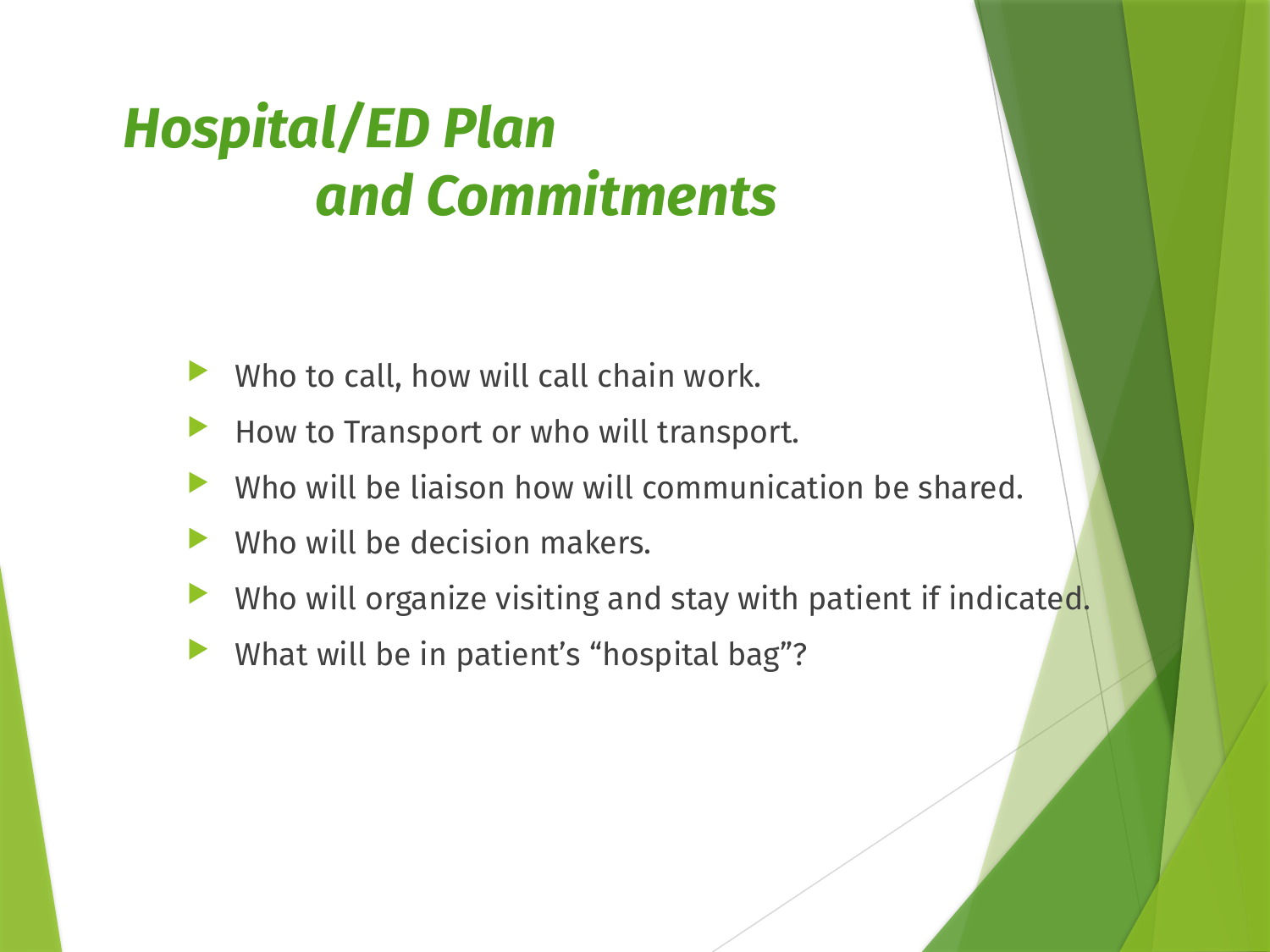

# Hospital/ED Plan and Commitments
Who to call, how will call chain work.
How to Transport or who will transport.
Who will be liaison how will communication be shared.
Who will be decision makers.
Who will organize visiting and stay with patient if indicated.
What will be in patient’s “hospital bag”?